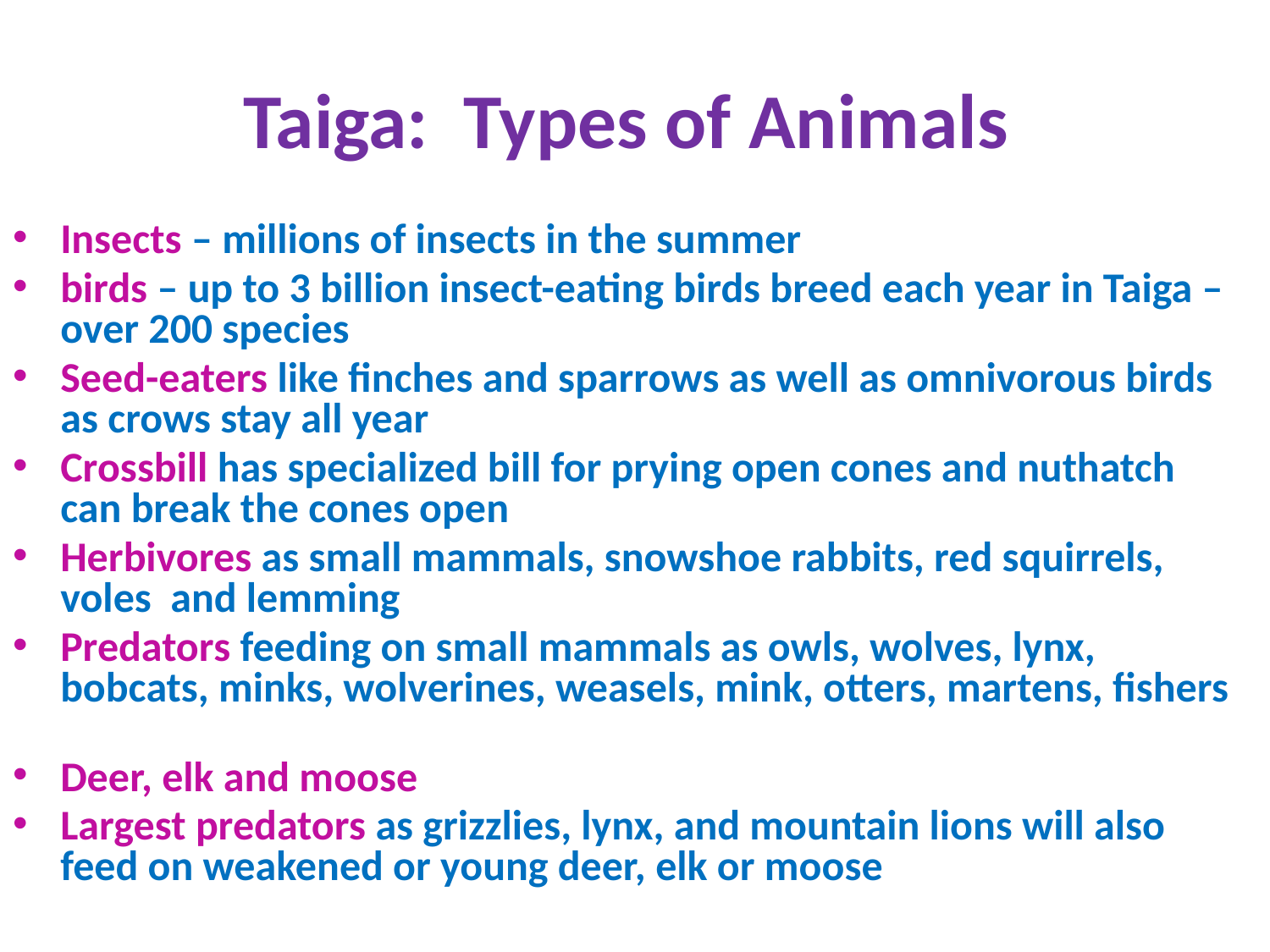

# Taiga:  Types of Animals
Insects – millions of insects in the summer
birds – up to 3 billion insect-eating birds breed each year in Taiga – over 200 species
Seed-eaters like finches and sparrows as well as omnivorous birds as crows stay all year
Crossbill has specialized bill for prying open cones and nuthatch can break the cones open
Herbivores as small mammals, snowshoe rabbits, red squirrels, voles  and lemming
Predators feeding on small mammals as owls, wolves, lynx, bobcats, minks, wolverines, weasels, mink, otters, martens, fishers
Deer, elk and moose
Largest predators as grizzlies, lynx, and mountain lions will also feed on weakened or young deer, elk or moose